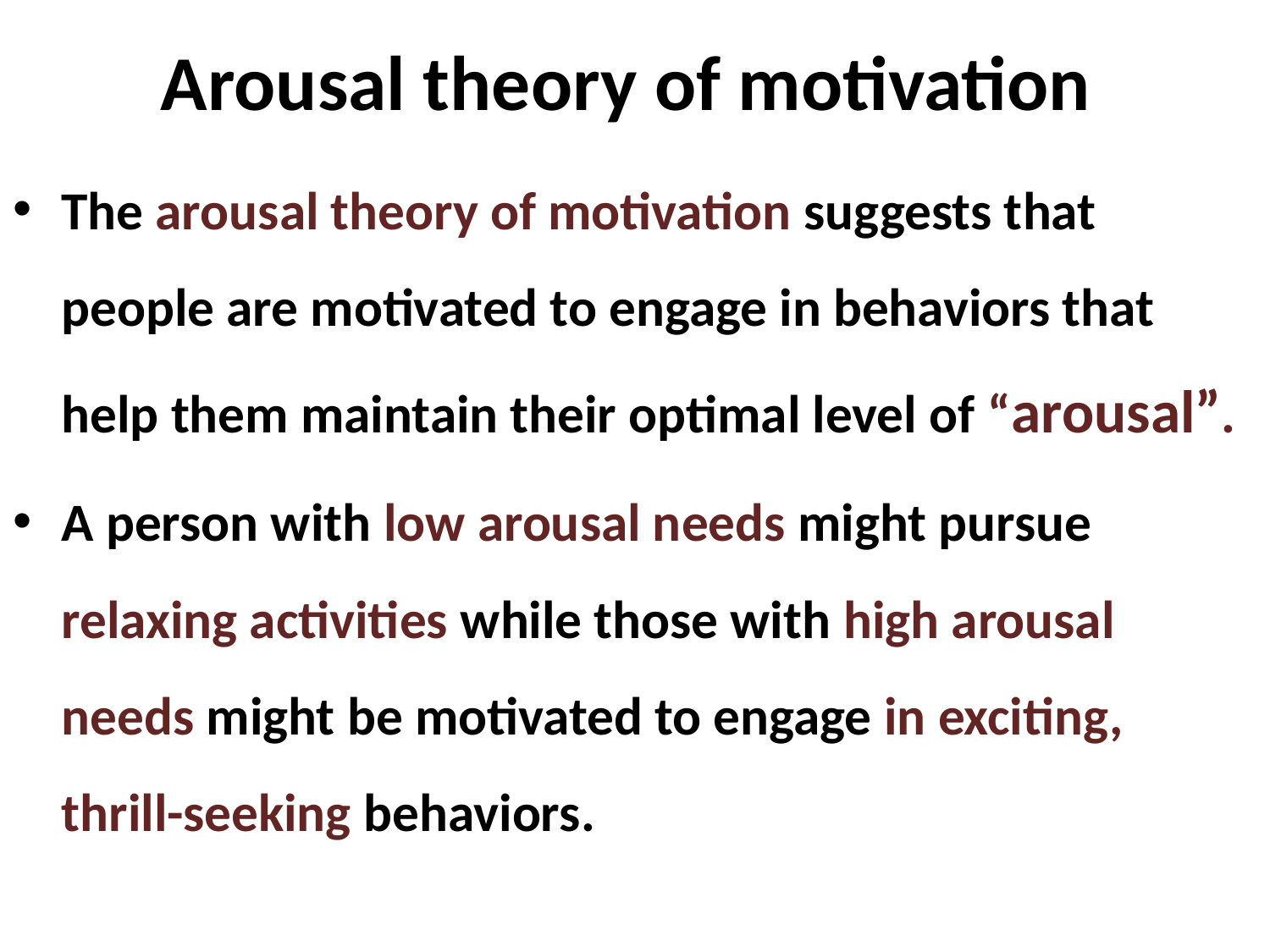

# Arousal theory of motivation
The arousal theory of motivation suggests that people are motivated to engage in behaviors that help them maintain their optimal level of “arousal”.
A person with low arousal needs might pursue relaxing activities while those with high arousal needs might be motivated to engage in exciting, thrill-seeking behaviors.